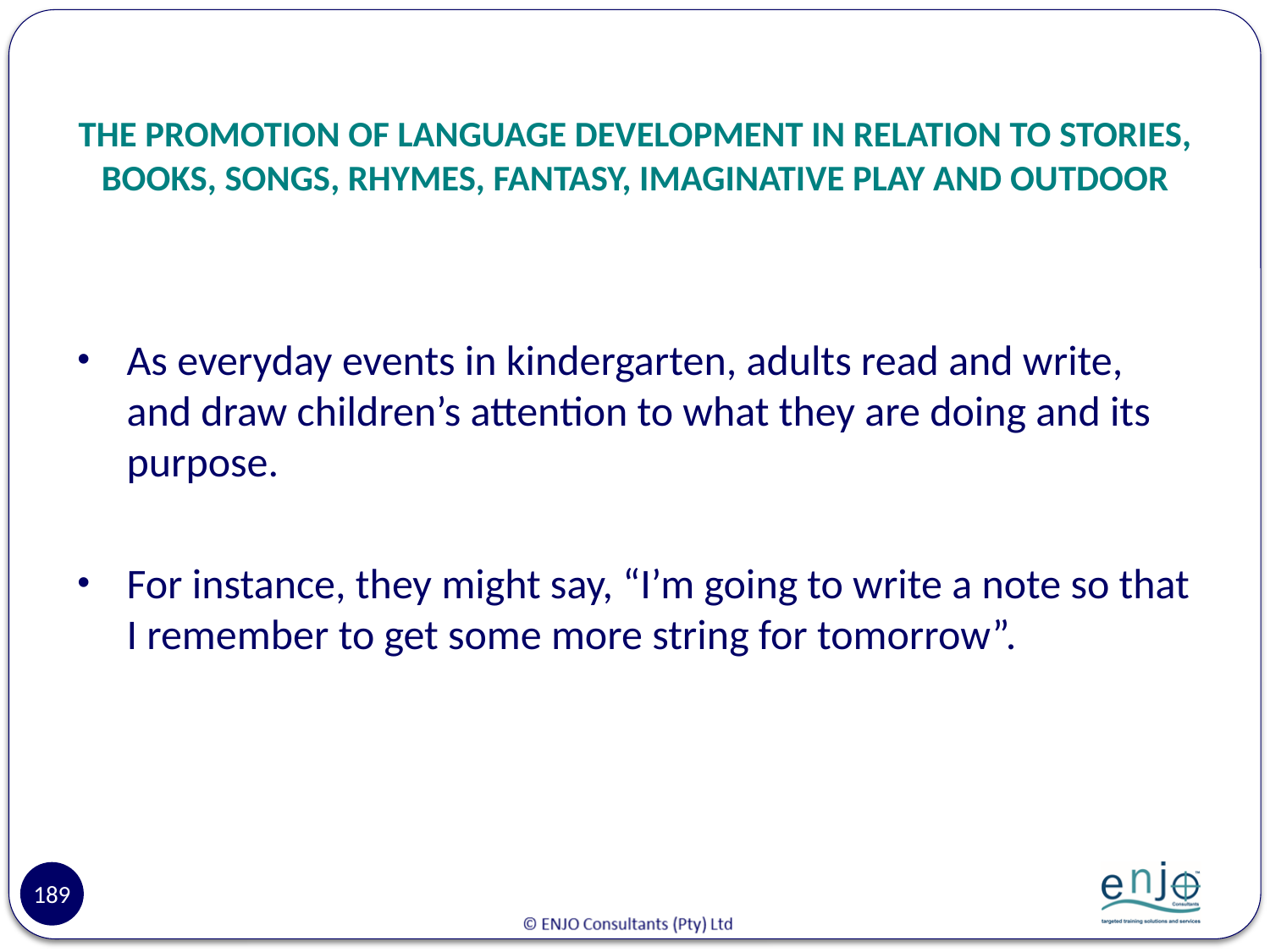

# THE PROMOTION OF LANGUAGE DEVELOPMENT IN RELATION TO STORIES, BOOKS, SONGS, RHYMES, FANTASY, IMAGINATIVE PLAY AND OUTDOOR
As everyday events in kindergarten, adults read and write, and draw children’s attention to what they are doing and its purpose.

For instance, they might say, “I’m going to write a note so that I remember to get some more string for tomorrow”.
189